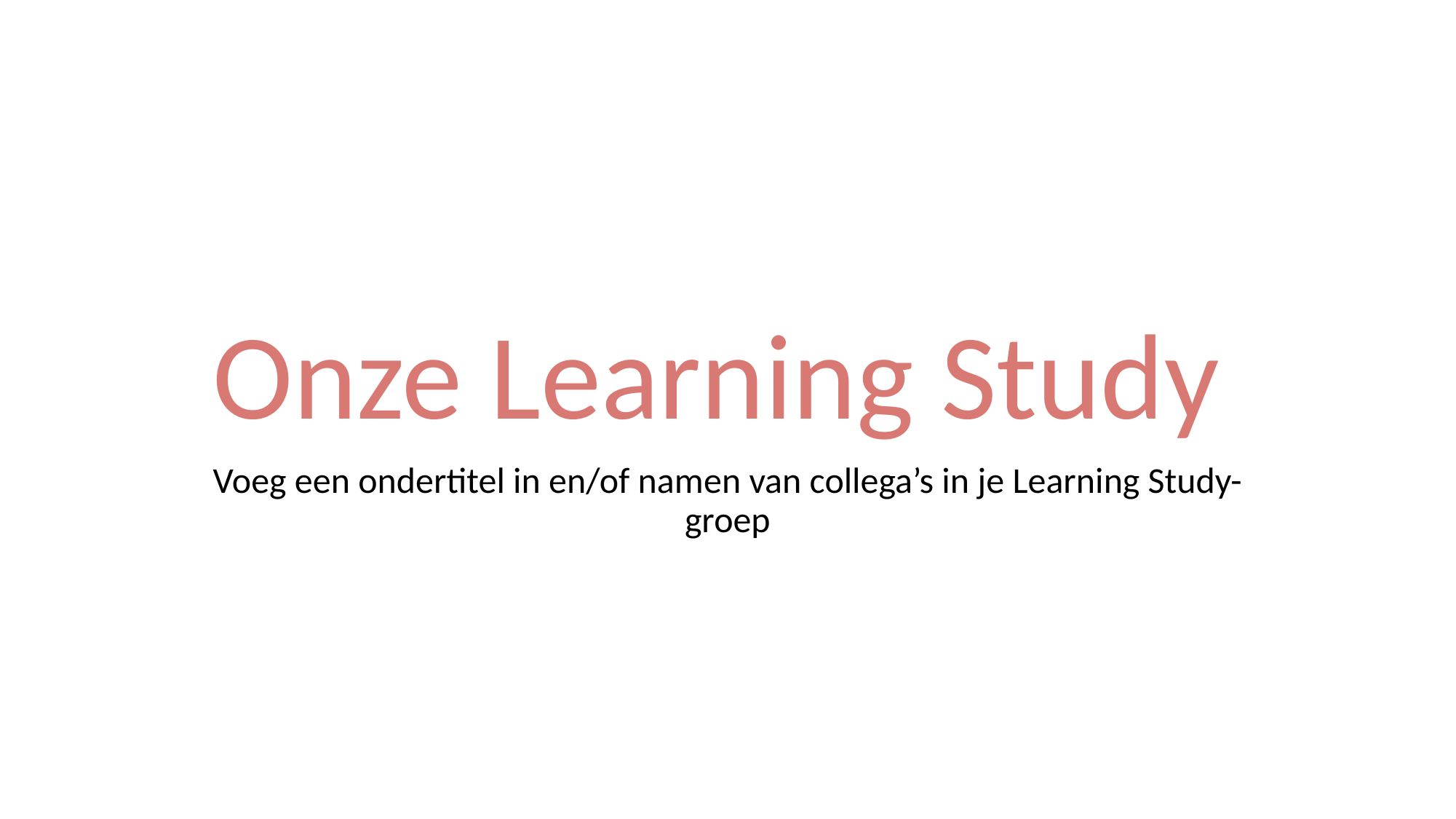

# Onze Learning Study
Voeg een ondertitel in en/of namen van collega’s in je Learning Study-groep